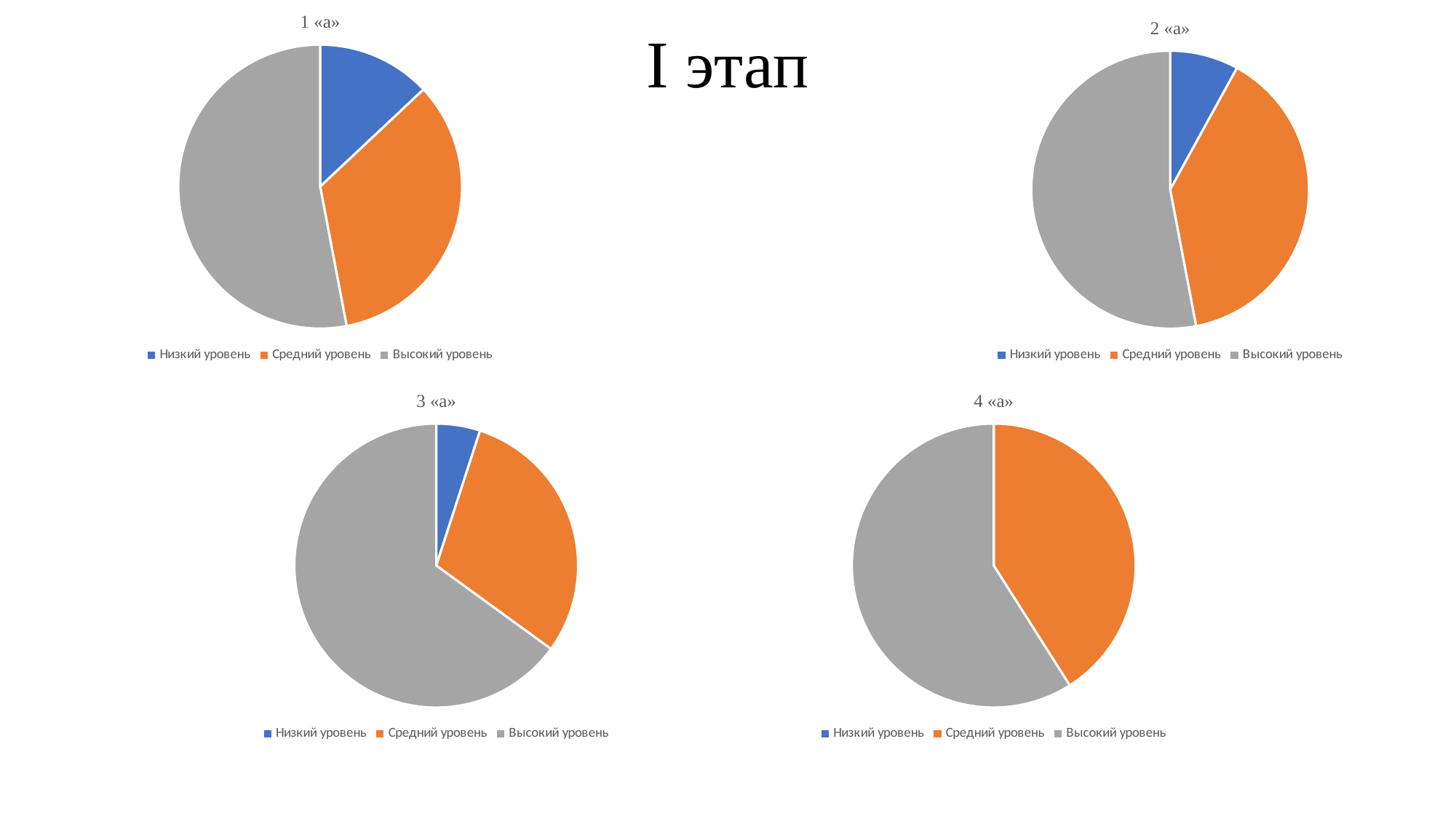

# I этап

### Chart: 2 «а»

| Category |  |
|---|---|
| Низкий уровень | 0.08 |
| Средний уровень | 0.39 |
| Высокий уровень | 0.53 |

### Chart: 1 «а»

| Category |  |
|---|---|
| Низкий уровень | 0.13 |
| Средний уровень | 0.34 |
| Высокий уровень | 0.53 |

### Chart: 3 «а»

| Category |  |
|---|---|
| Низкий уровень | 0.05 |
| Средний уровень | 0.3 |
| Высокий уровень | 0.65 |

### Chart: 4 «а»

| Category |  |
|---|---|
| Низкий уровень | 0.0 |
| Средний уровень | 0.41 |
| Высокий уровень | 0.59 |